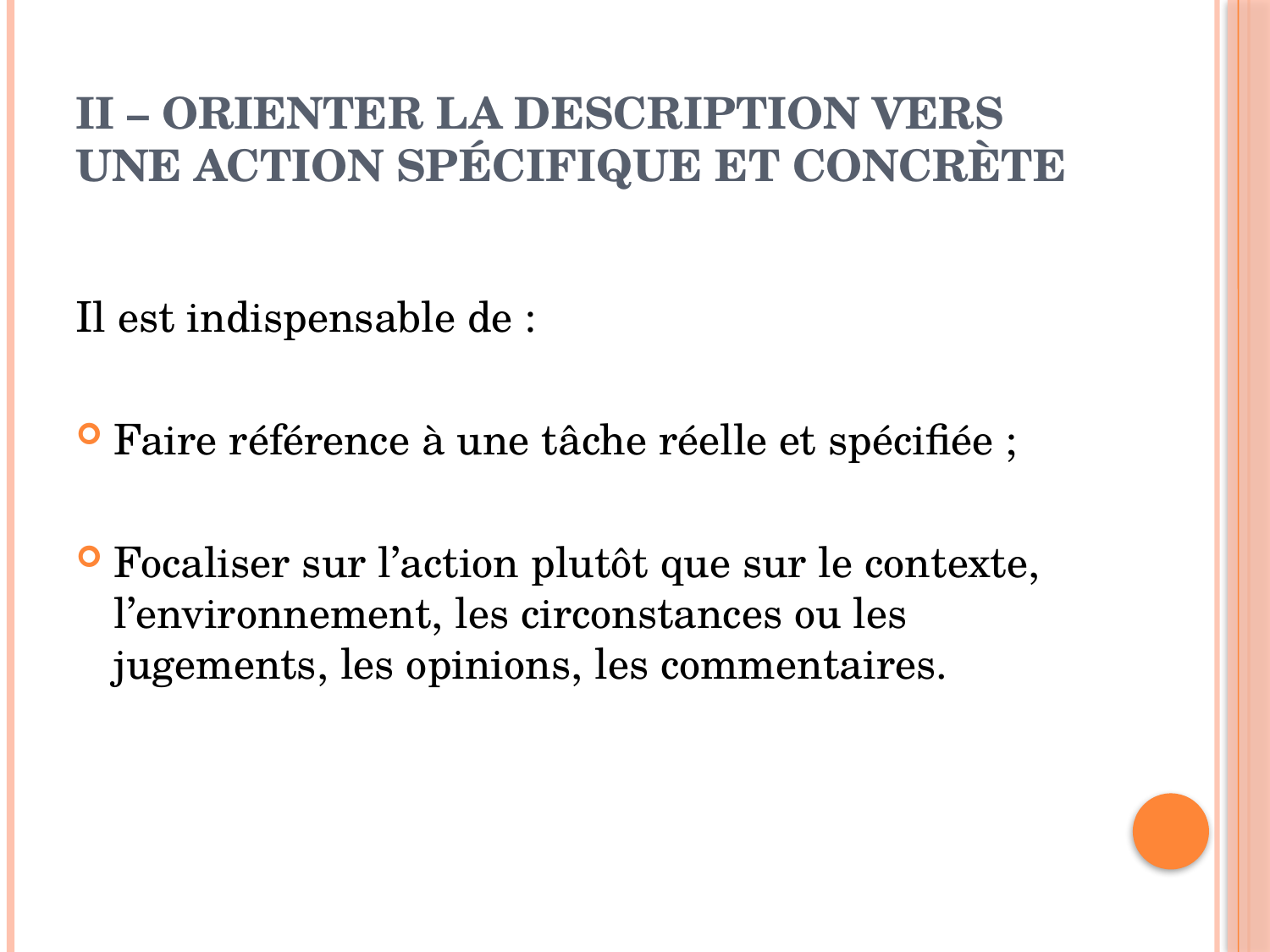

# II – Orienter la description vers une action spécifique et concrète

Il est indispensable de :

Faire référence à une tâche réelle et spécifiée ;

Focaliser sur l’action plutôt que sur le contexte, l’environnement, les circonstances ou les jugements, les opinions, les commentaires.